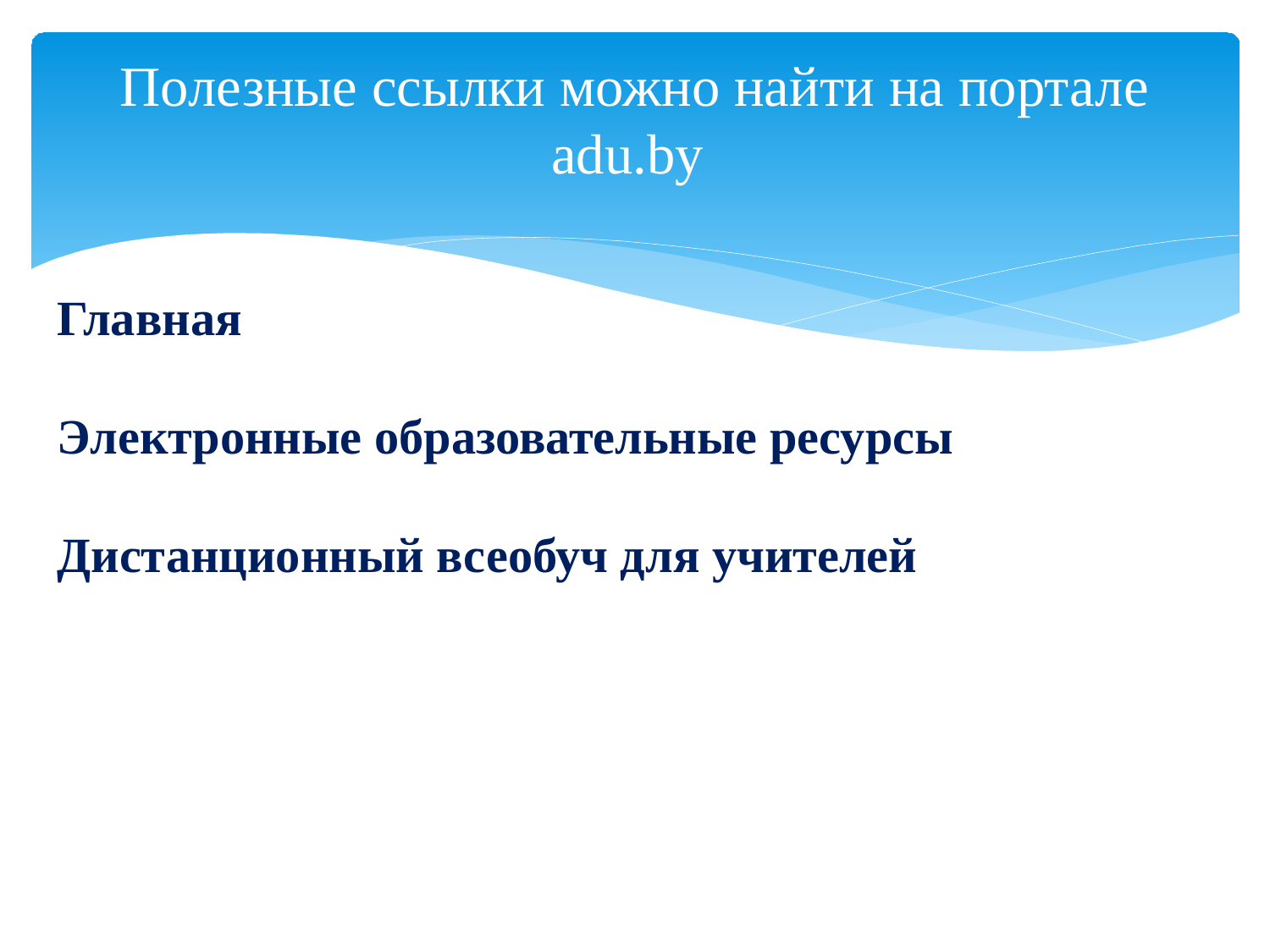

# Полезные ссылки можно найти на портале adu.by
Главная

Электронные образовательные ресурсы

Дистанционный всеобуч для учителей